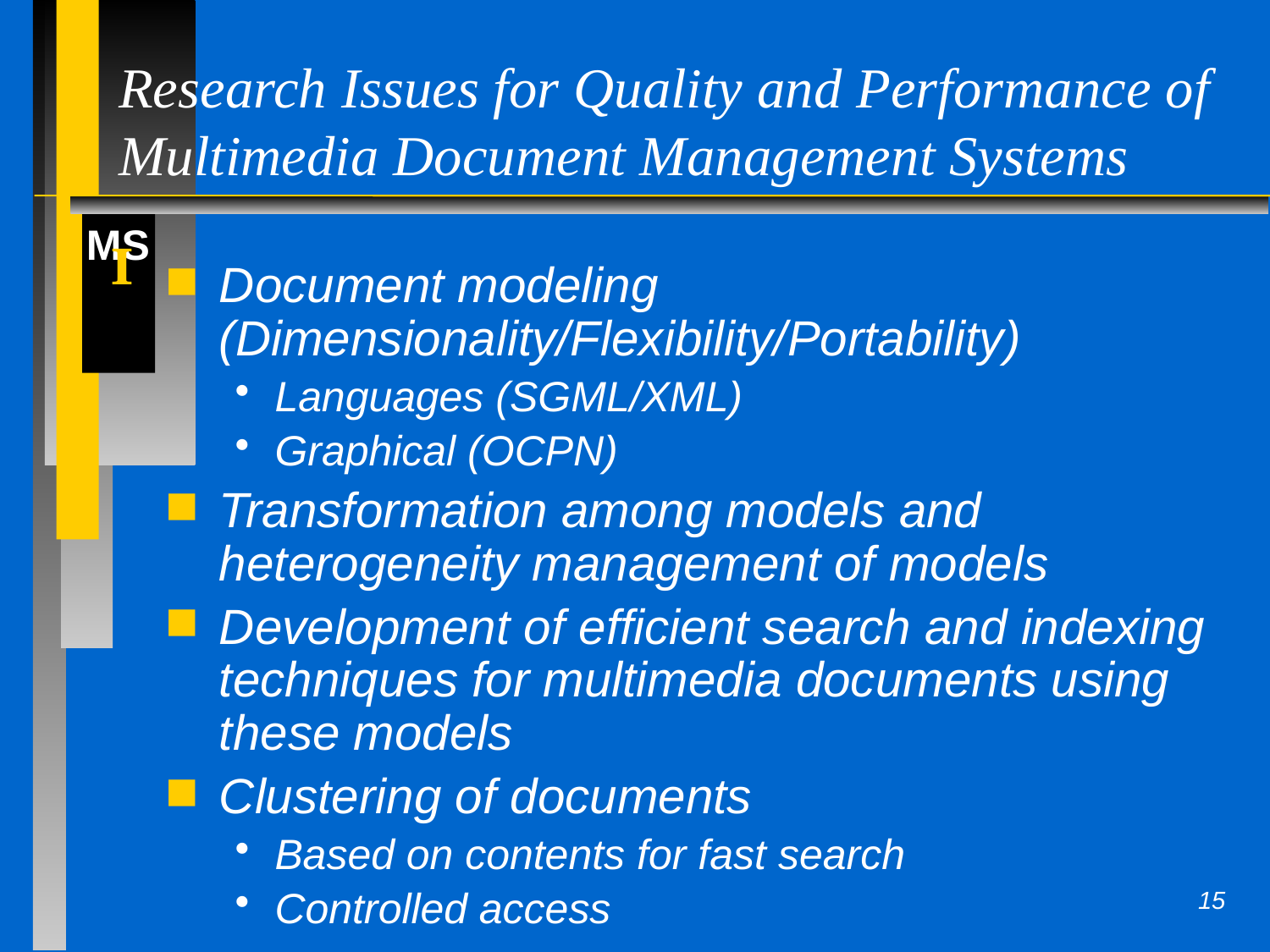

# Research Issues for Quality and Performance of Multimedia Document Management Systems
Document modeling (Dimensionality/Flexibility/Portability)
Languages (SGML/XML)
Graphical (OCPN)
Transformation among models and heterogeneity management of models
Development of efficient search and indexing techniques for multimedia documents using these models
Clustering of documents
Based on contents for fast search
Controlled access
15